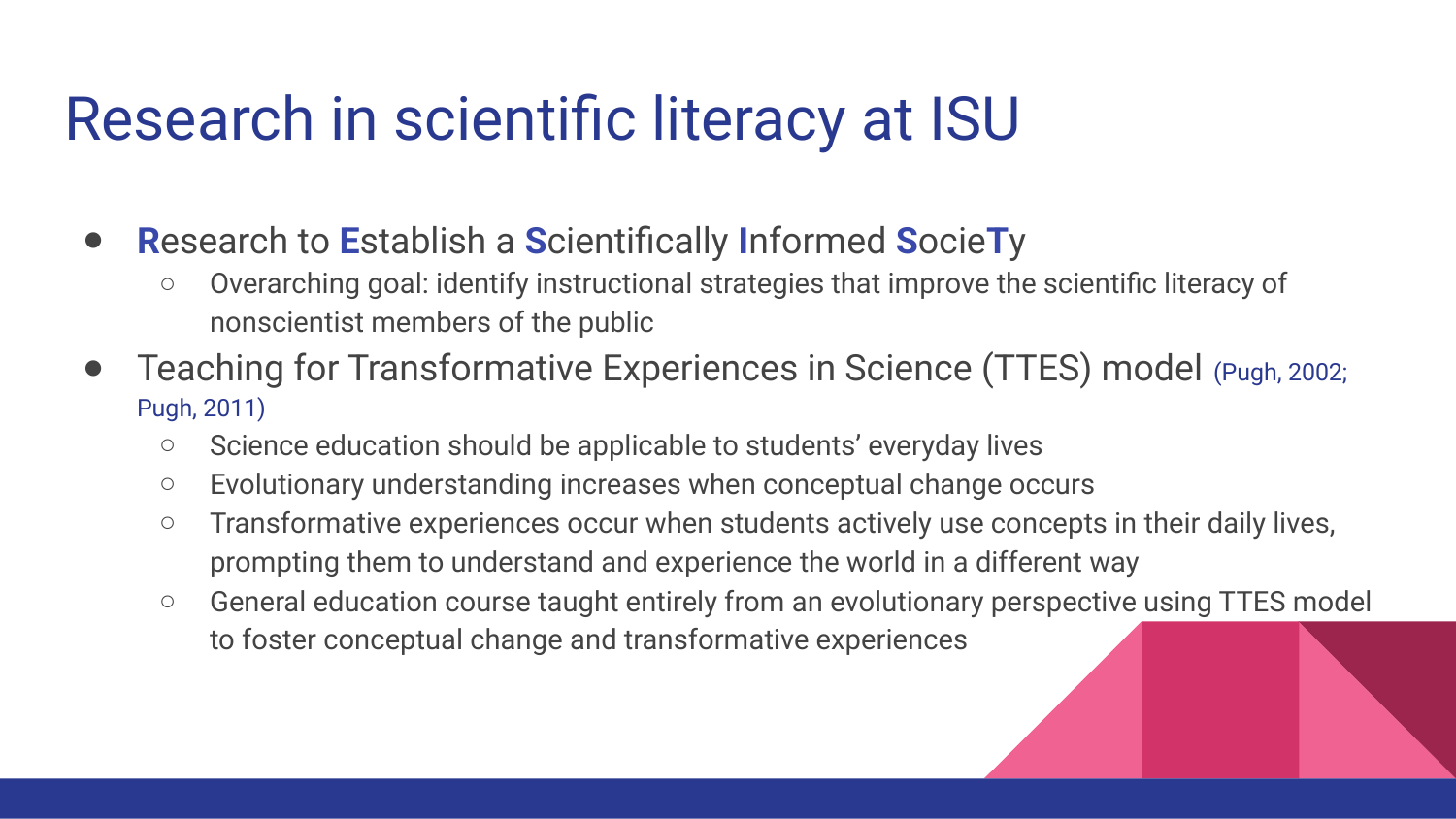

# Research in scientific literacy at ISU
Research to Establish a Scientifically Informed SocieTy
Overarching goal: identify instructional strategies that improve the scientific literacy of nonscientist members of the public
Teaching for Transformative Experiences in Science (TTES) model (Pugh, 2002; Pugh, 2011)
Science education should be applicable to students’ everyday lives
Evolutionary understanding increases when conceptual change occurs
Transformative experiences occur when students actively use concepts in their daily lives, prompting them to understand and experience the world in a different way
General education course taught entirely from an evolutionary perspective using TTES model to foster conceptual change and transformative experiences